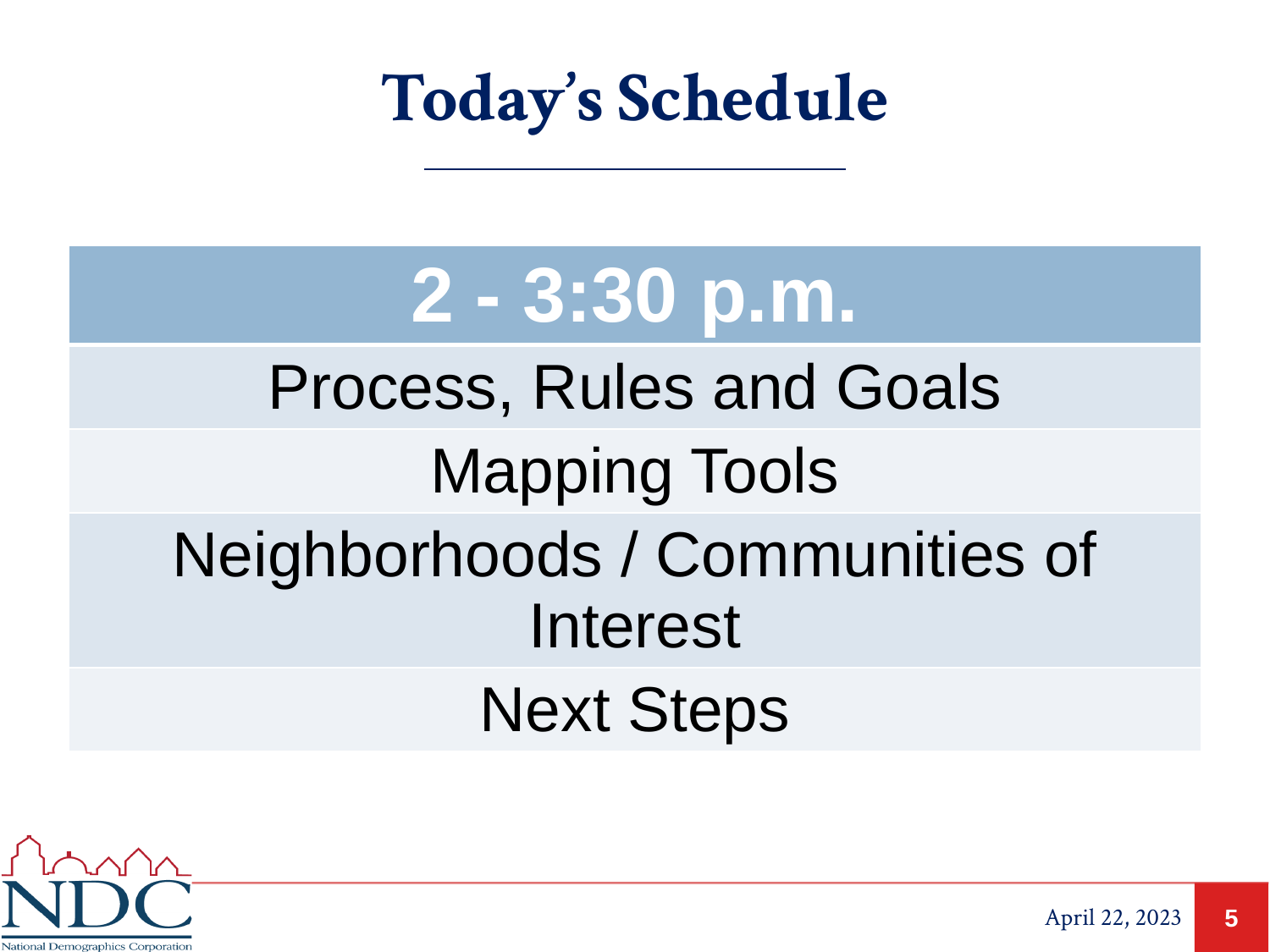

# Today’s Schedule
| 2 - 3:30 p.m. |
| --- |
| Process, Rules and Goals |
| Mapping Tools |
| Neighborhoods / Communities of Interest |
| Next Steps |
April 22, 2023